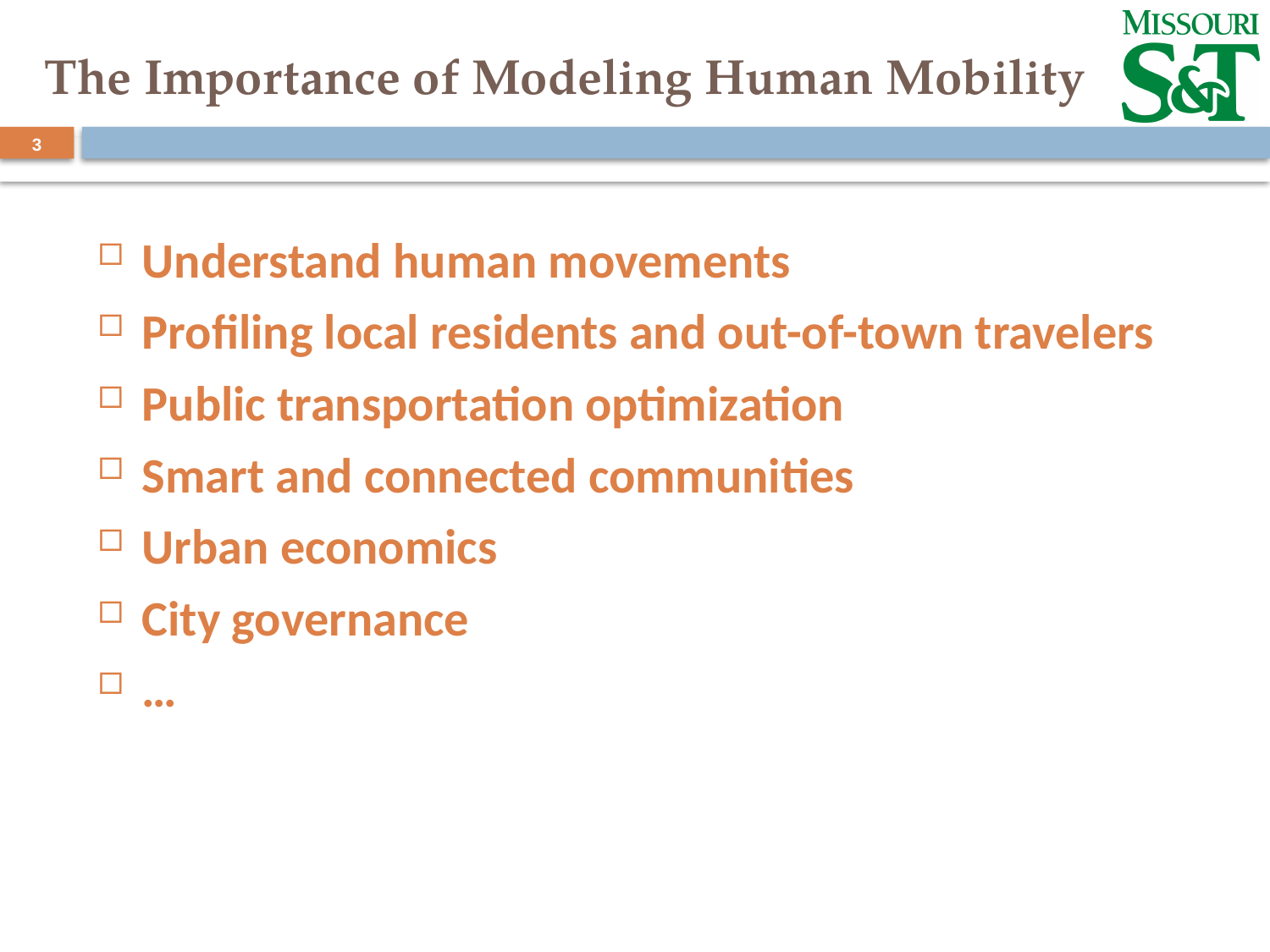

# The Importance of Modeling Human Mobility
3
Understand human movements
Profiling local residents and out-of-town travelers
Public transportation optimization
Smart and connected communities
Urban economics
City governance
…